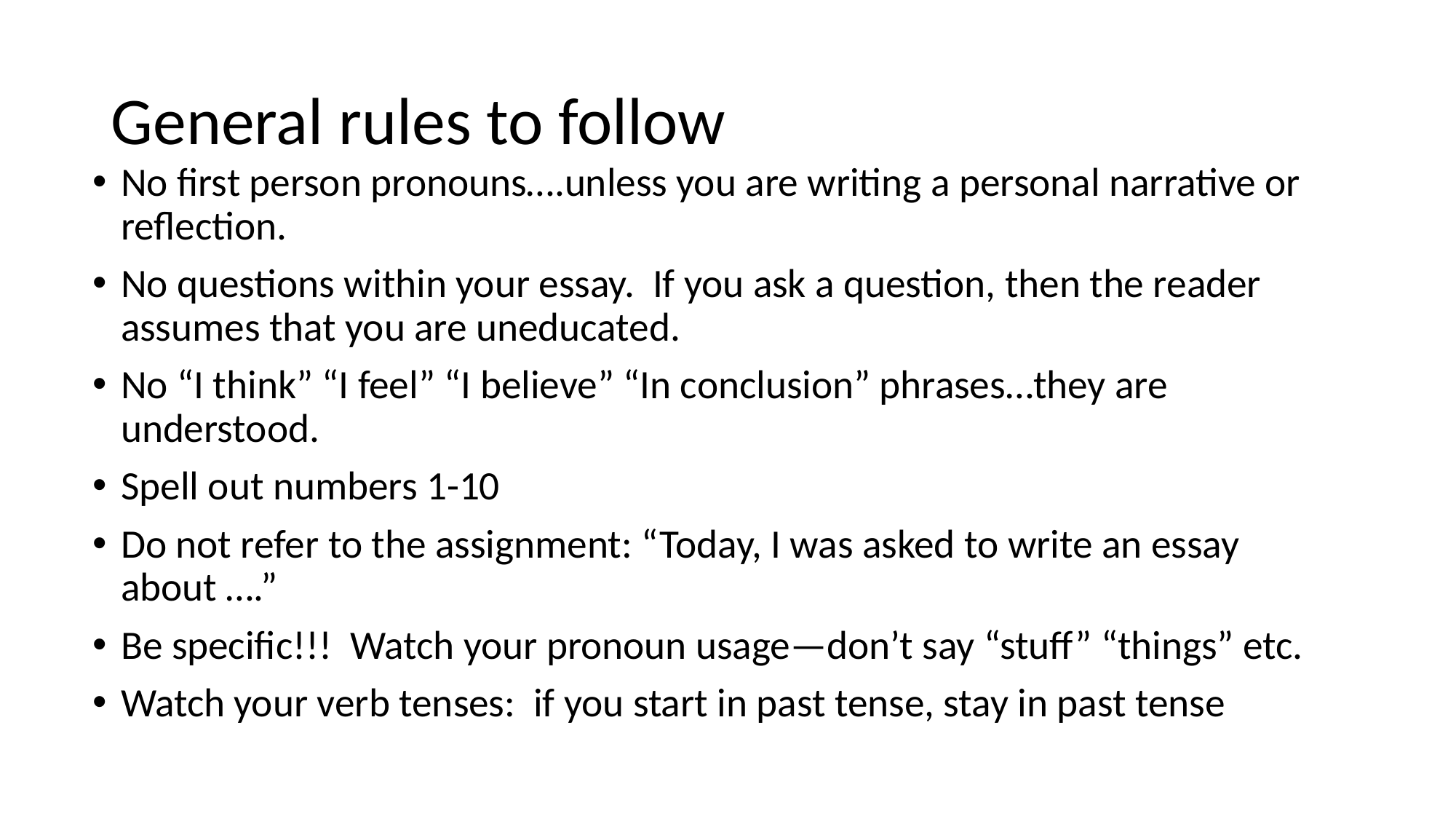

# General rules to follow
No first person pronouns….unless you are writing a personal narrative or reflection.
No questions within your essay.  If you ask a question, then the reader assumes that you are uneducated.
No “I think” “I feel” “I believe” “In conclusion” phrases…they are understood.
Spell out numbers 1-10
Do not refer to the assignment: “Today, I was asked to write an essay about ….”
Be specific!!!  Watch your pronoun usage—don’t say “stuff” “things” etc.
Watch your verb tenses:  if you start in past tense, stay in past tense